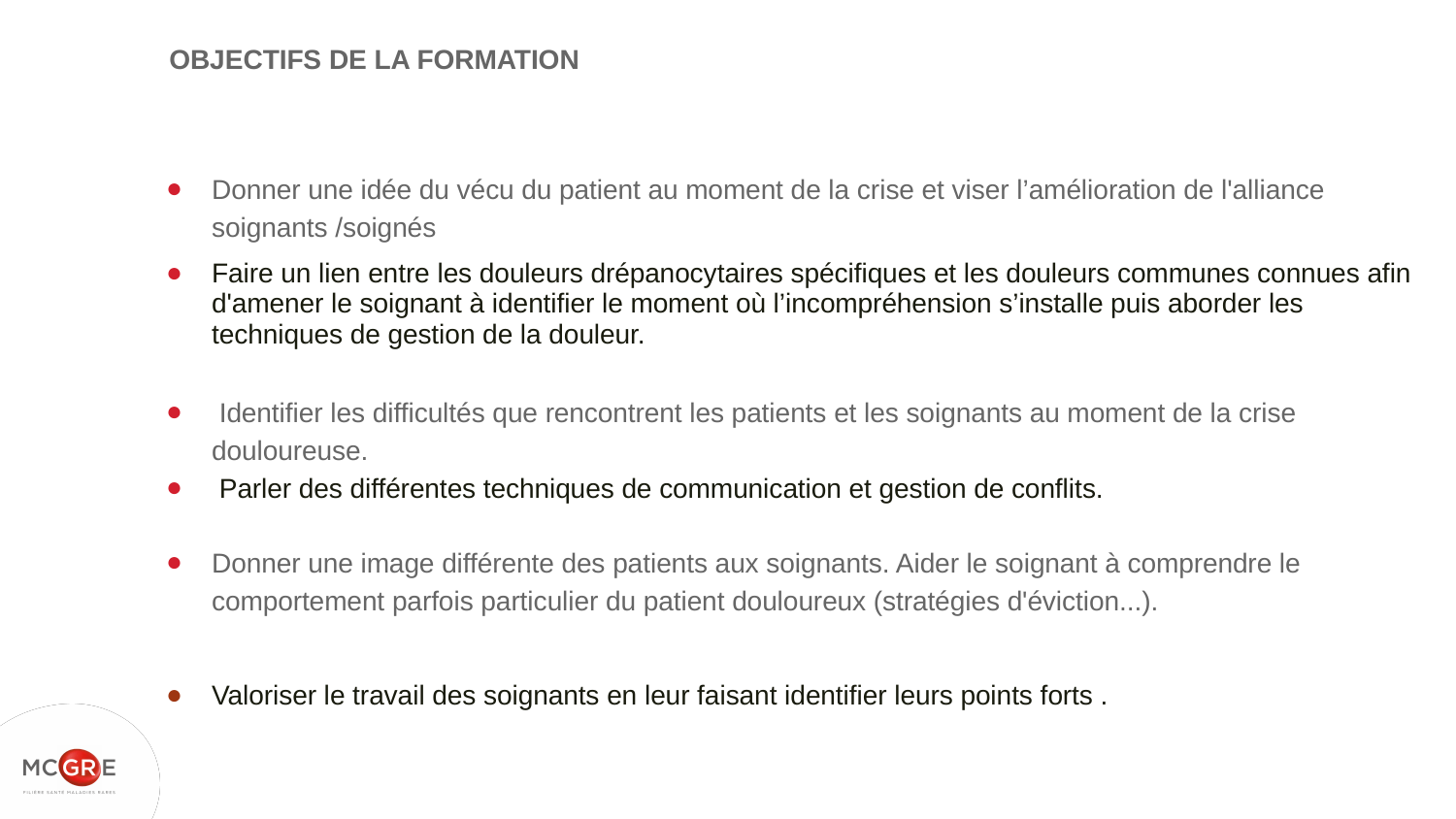

# OBJECTIFS DE LA FORMATION
Donner une idée du vécu du patient au moment de la crise et viser l’amélioration de l'alliance  soignants /soignés
Faire un lien entre les douleurs drépanocytaires spécifiques et les douleurs communes connues afin d'amener le soignant à identifier le moment où l’incompréhension s’installe puis aborder les techniques de gestion de la douleur.

 Identifier les difficultés que rencontrent les patients et les soignants au moment de la crise douloureuse.
 Parler des différentes techniques de communication et gestion de conflits.

Donner une image différente des patients aux soignants. Aider le soignant à comprendre le comportement parfois particulier du patient douloureux (stratégies d'éviction...).

Valoriser le travail des soignants en leur faisant identifier leurs points forts .